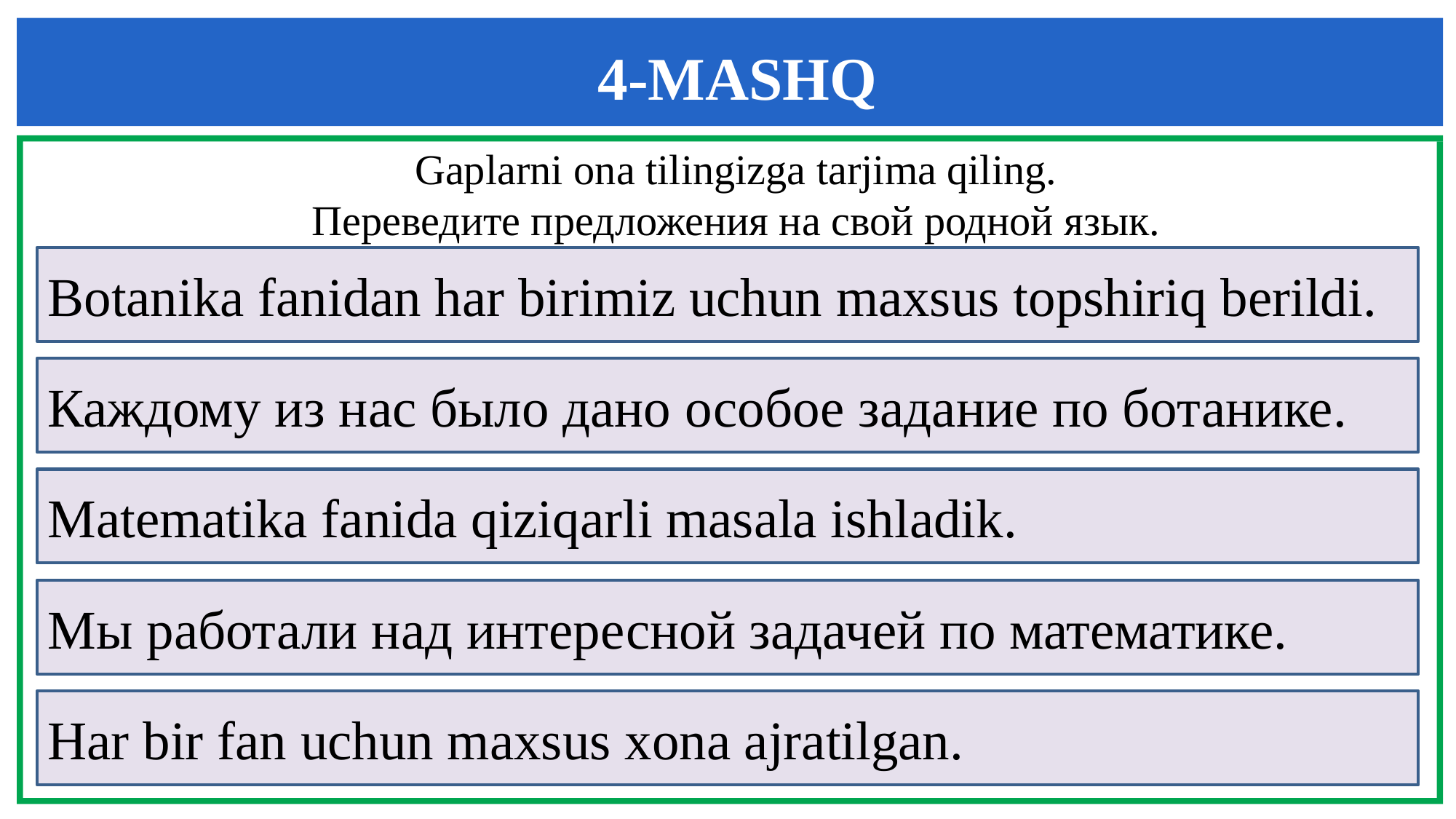

4-MASHQ
Gaplarni ona tilingizga tarjima qiling.
Переведите предложения на свой родной язык.
Botanika fanidan har birimiz uchun maxsus topshiriq berildi.
Каждому из нас было дано особое задание по ботанике.
Matematika fanida qiziqarli masala ishladik.
Мы работали над интересной задачей по математике.
Har bir fan uchun maxsus xona ajratilgan.